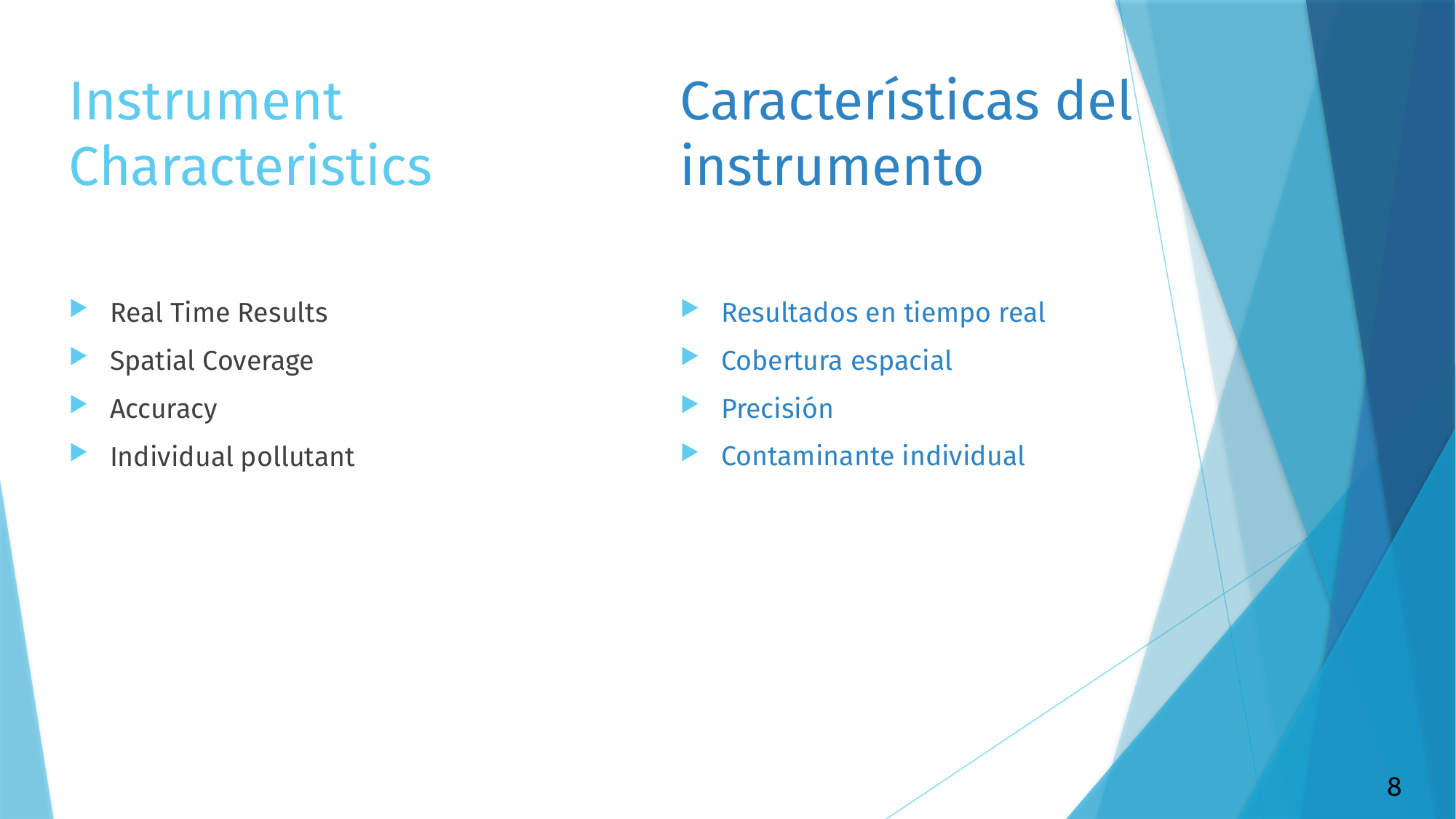

# Instrument Characteristics
Características del instrumento
Resultados en tiempo real
Cobertura espacial
Precisión
Contaminante individual

Real Time Results
Spatial Coverage
Accuracy
Individual pollutant

8